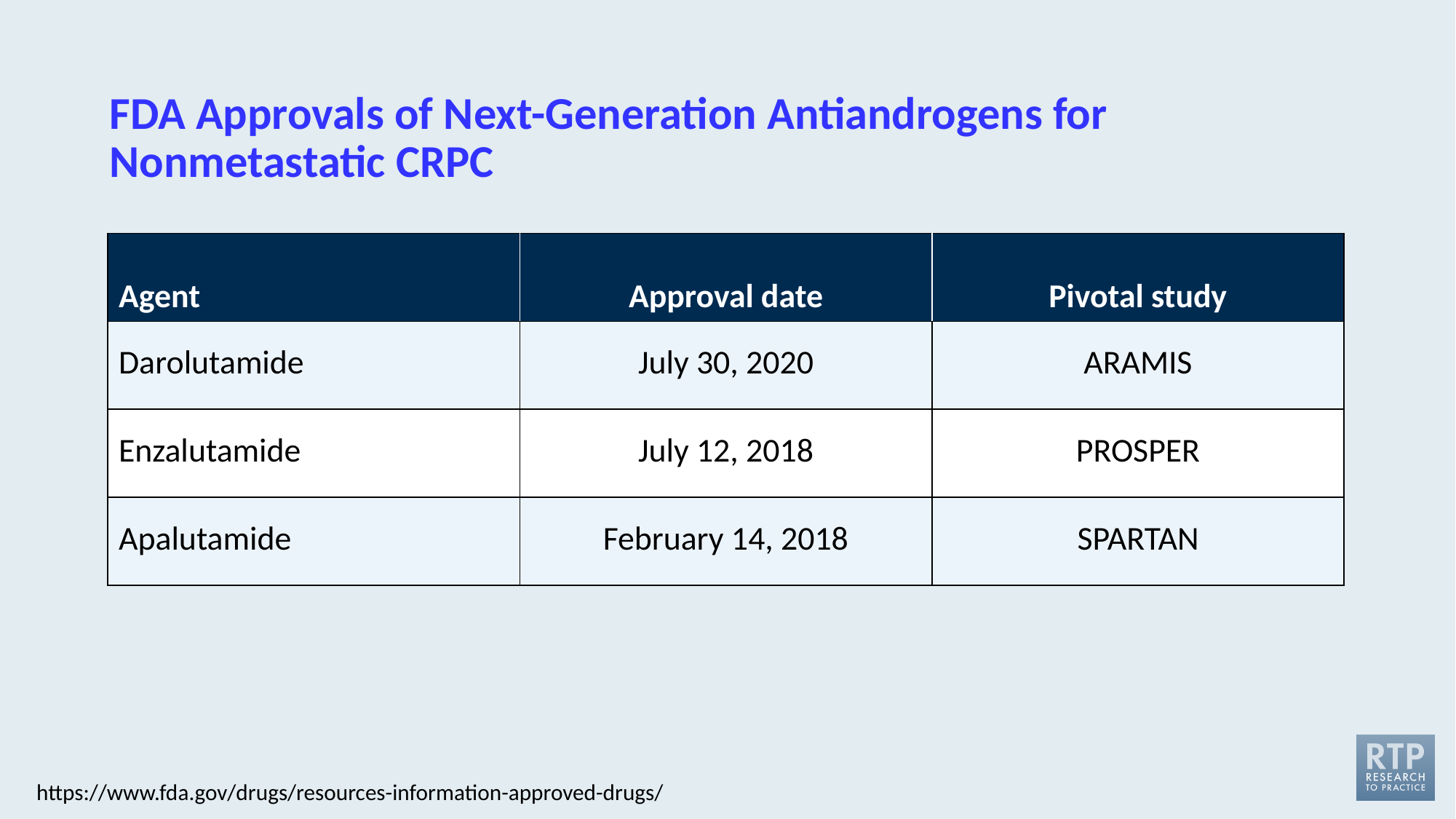

# FDA Approvals of Next-Generation Antiandrogens for Nonmetastatic CRPC
| Agent | Approval date | Pivotal study |
| --- | --- | --- |
| Darolutamide | July 30, 2020 | ARAMIS |
| Enzalutamide | July 12, 2018 | PROSPER |
| Apalutamide | February 14, 2018 | SPARTAN |
https://www.fda.gov/drugs/resources-information-approved-drugs/